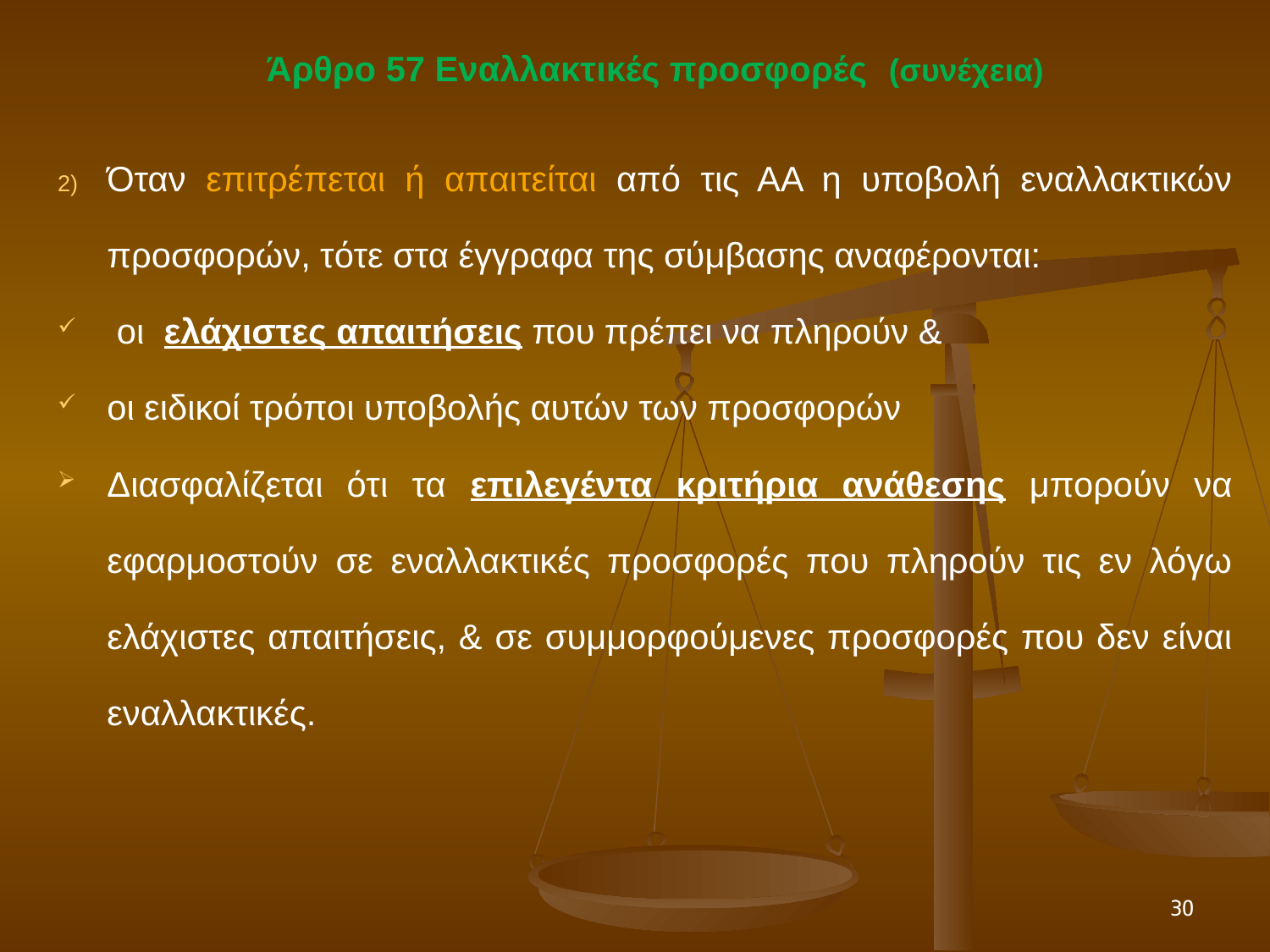

Άρθρο 57 Εναλλακτικές προσφορές (συνέχεια)
Όταν επιτρέπεται ή απαιτείται από τις ΑΑ η υποβολή εναλλακτικών προσφορών, τότε στα έγγραφα της σύμβασης αναφέρονται:
 οι  ελάχιστες απαιτήσεις που πρέπει να πληρούν &
οι ειδικοί τρόποι υποβολής αυτών των προσφορών
Διασφαλίζεται ότι τα επιλεγέντα κριτήρια ανάθεσης μπορούν να εφαρμοστούν σε εναλλακτικές προσφορές που πληρούν τις εν λόγω ελάχιστες απαιτήσεις, & σε συμμορφούμενες προσφορές που δεν είναι εναλλακτικές.
30